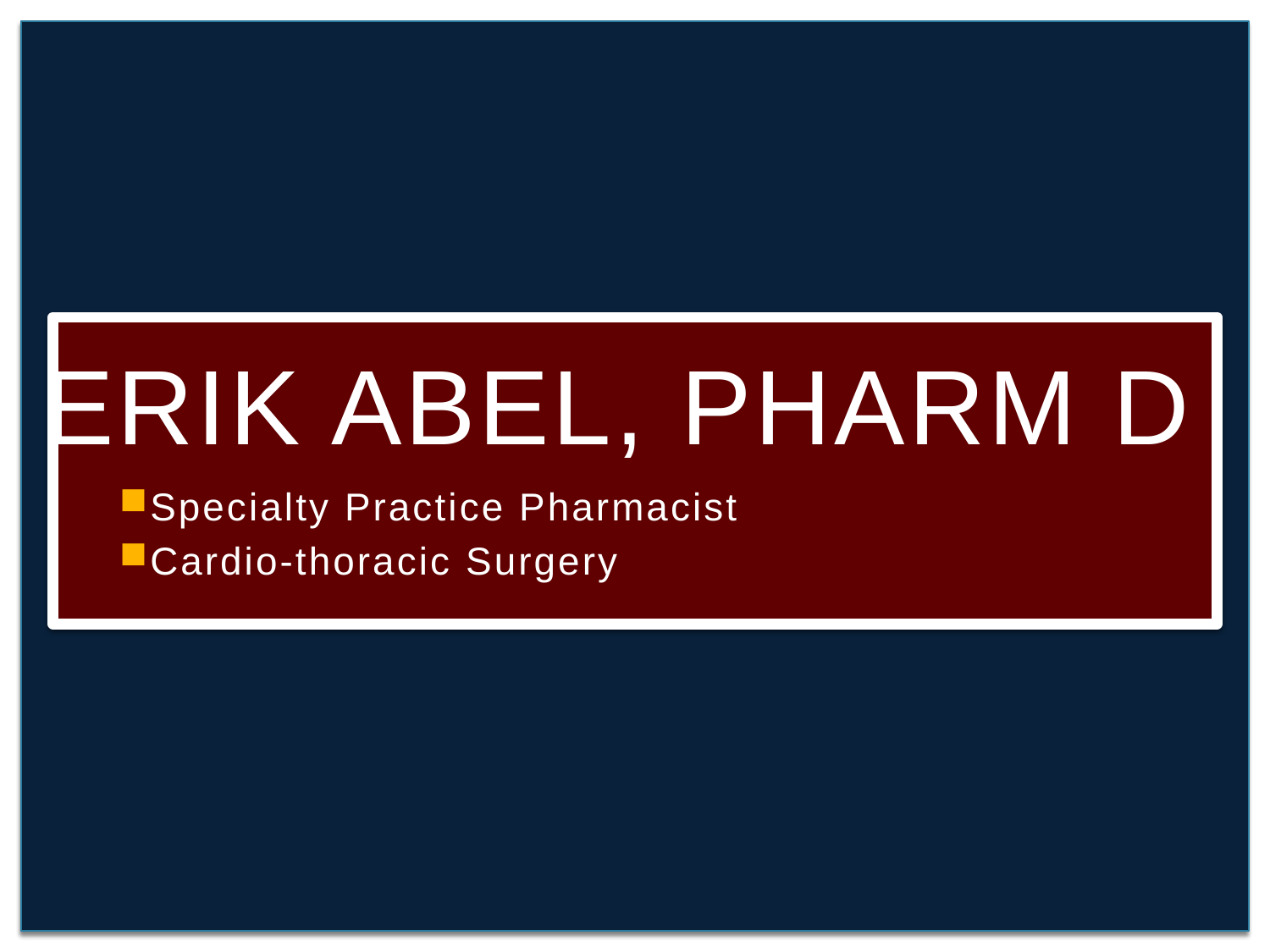

Erik abel, Pharm D

Specialty Practice Pharmacist
Cardio-thoracic Surgery